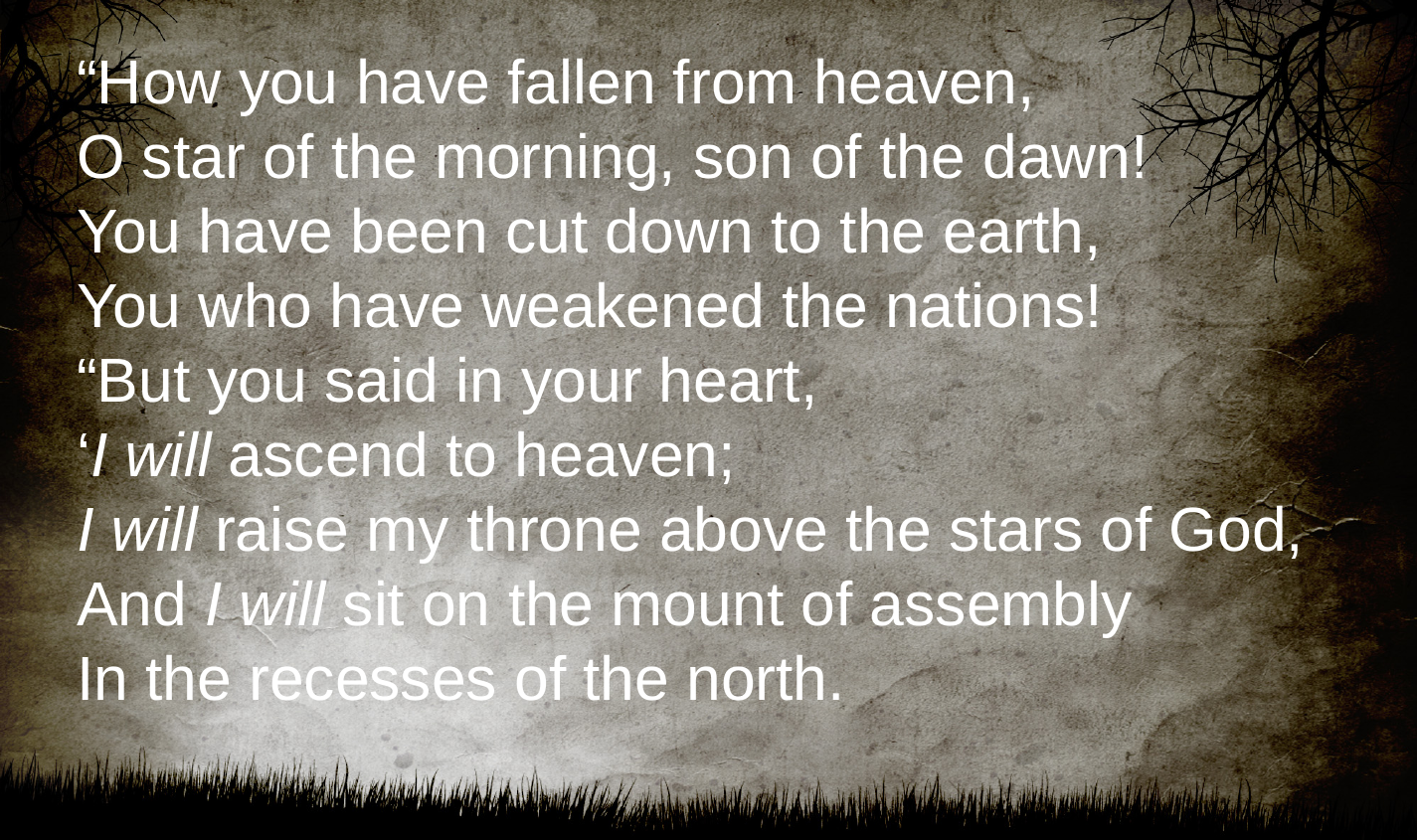

“How you have fallen from heaven,
O star of the morning, son of the dawn!
You have been cut down to the earth,
You who have weakened the nations!
“But you said in your heart,
‘I will ascend to heaven;
I will raise my throne above the stars of God,
And I will sit on the mount of assembly
In the recesses of the north.